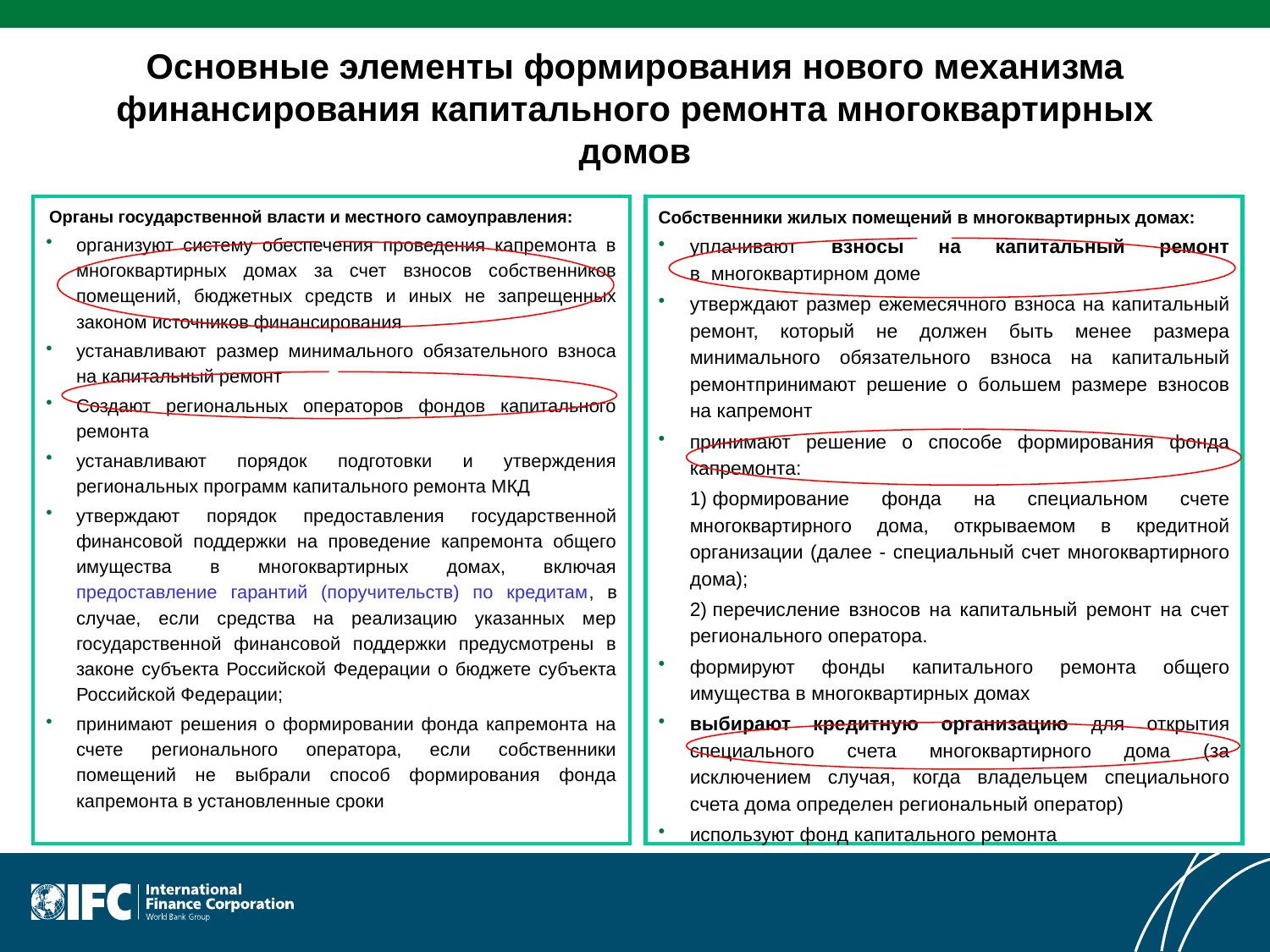

# Основные элементы формирования нового механизма финансирования капитального ремонта многоквартирных домов
 Органы государственной власти и местного самоуправления:
организуют систему обеспечения проведения капремонта в многоквартирных домах за счет взносов собственников помещений, бюджетных средств и иных не запрещенных законом источников финансирования
устанавливают размер минимального обязательного взноса на капитальный ремонт
Создают региональных операторов фондов капитального ремонта
устанавливают порядок подготовки и утверждения региональных программ капитального ремонта МКД
утверждают порядок предоставления государственной финансовой поддержки на проведение капремонта общего имущества в многоквартирных домах, включая предоставление гарантий (поручительств) по кредитам, в случае, если средства на реализацию указанных мер государственной финансовой поддержки предусмотрены в законе субъекта Российской Федерации о бюджете субъекта Российской Федерации;
принимают решения о формировании фонда капремонта на счете регионального оператора, если собственники помещений не выбрали способ формирования фонда капремонта в установленные сроки

Собственники жилых помещений в многоквартирных домах:
уплачивают взносы на капитальный ремонт в  многоквартирном доме
утверждают размер ежемесячного взноса на капитальный ремонт, который не должен быть менее размера минимального обязательного взноса на капитальный ремонтпринимают решение о большем размере взносов на капремонт
принимают решение о способе формирования фонда капремонта:
	1) формирование фонда на специальном счете многоквартирного дома, открываемом в кредитной организации (далее - специальный счет многоквартирного дома);
	2) перечисление взносов на капитальный ремонт на счет регионального оператора.
формируют фонды капитального ремонта общего имущества в многоквартирных домах
выбирают кредитную организацию для открытия специального счета многоквартирного дома (за исключением случая, когда владельцем специального счета дома определен региональный оператор)
используют фонд капитального ремонта